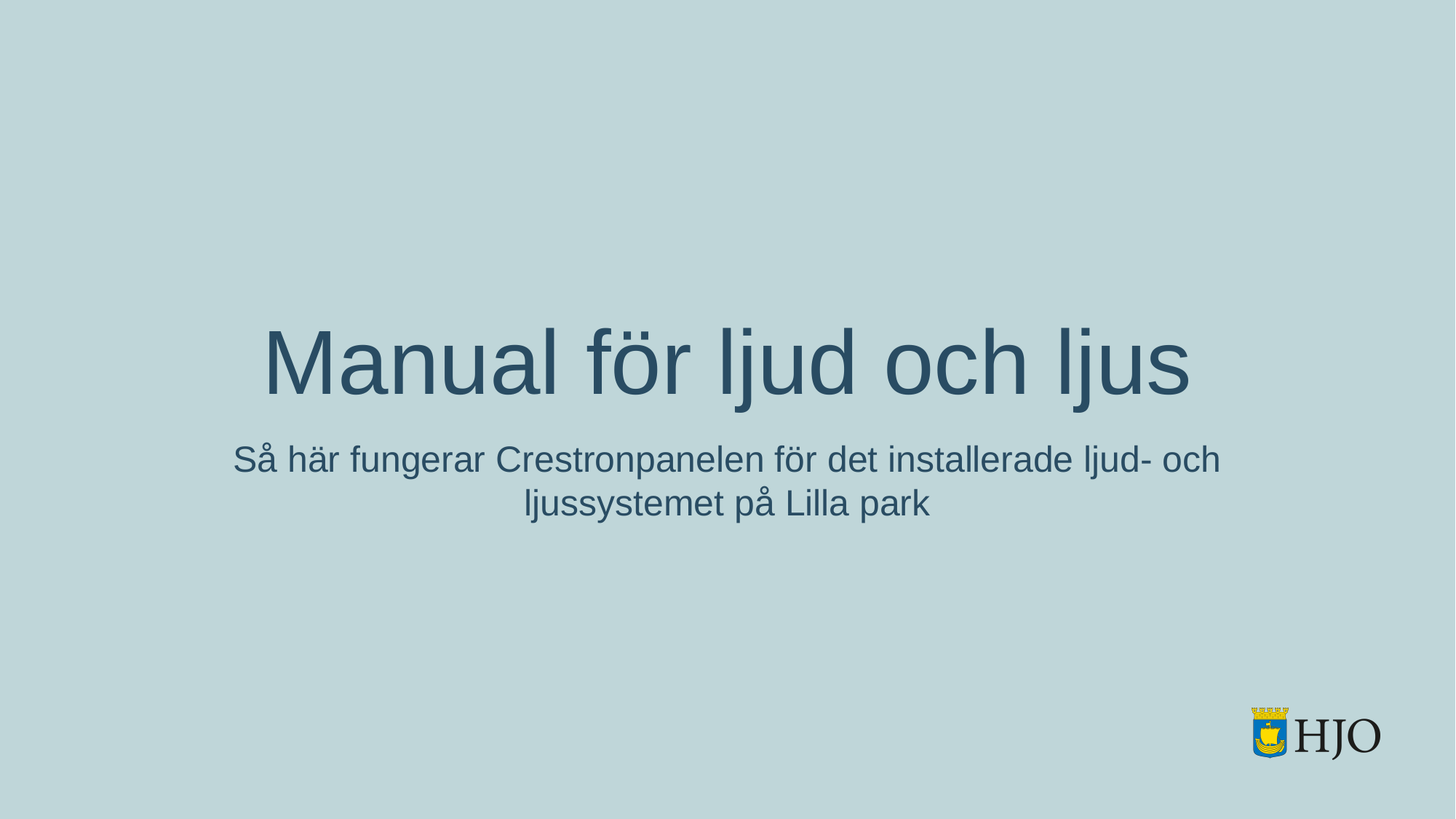

# Manual för ljud och ljus
Så här fungerar Crestronpanelen för det installerade ljud- och ljussystemet på Lilla park